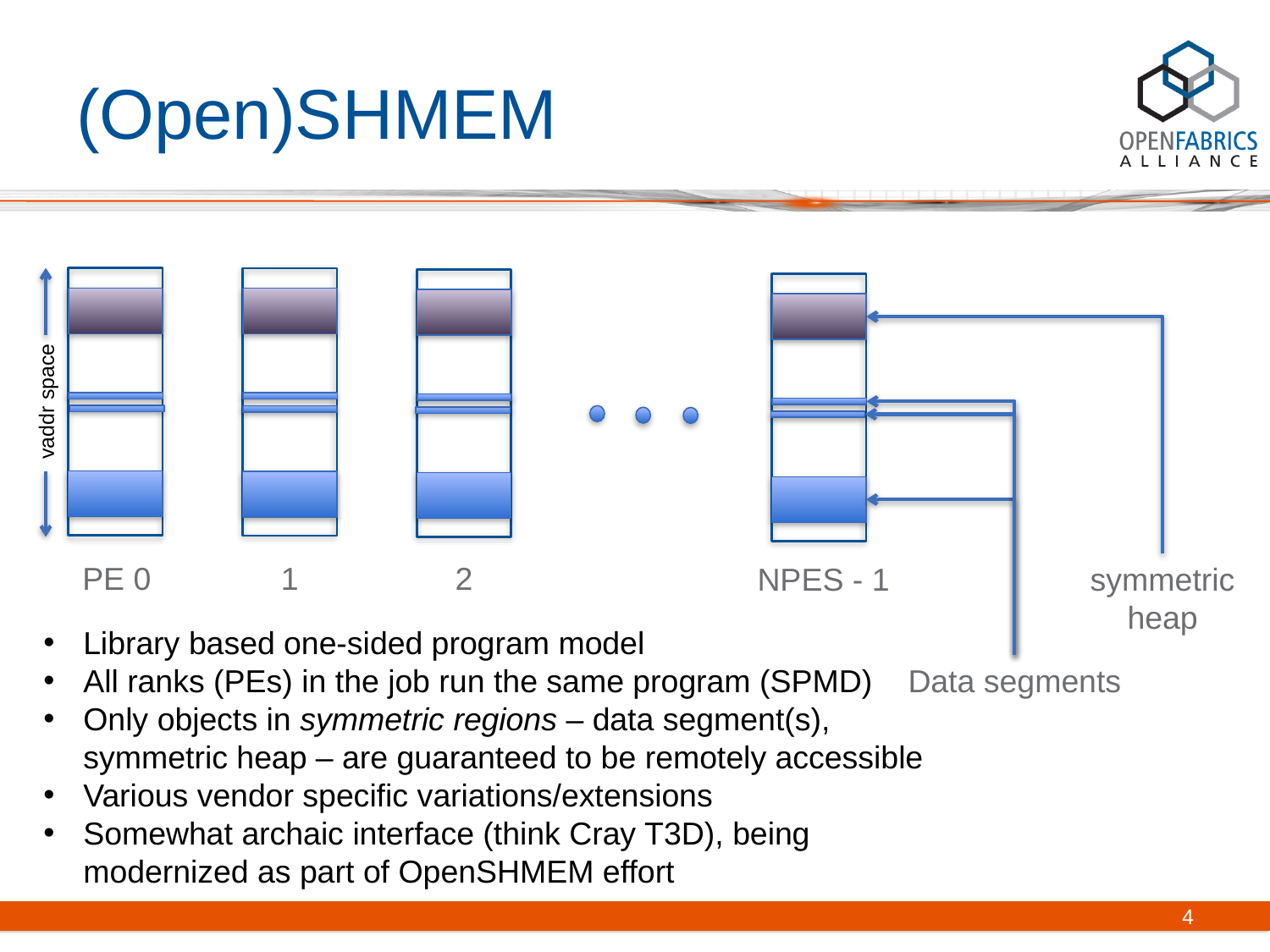

# (Open)SHMEM

vaddr space

PE 0
1
2
NPES - 1
symmetric
heap
Library based one-sided program model
All ranks (PEs) in the job run the same program (SPMD)
Only objects in symmetric regions – data segment(s), symmetric heap – are guaranteed to be remotely accessible
Various vendor specific variations/extensions
Somewhat archaic interface (think Cray T3D), being modernized as part of OpenSHMEM effort

Data segments
4